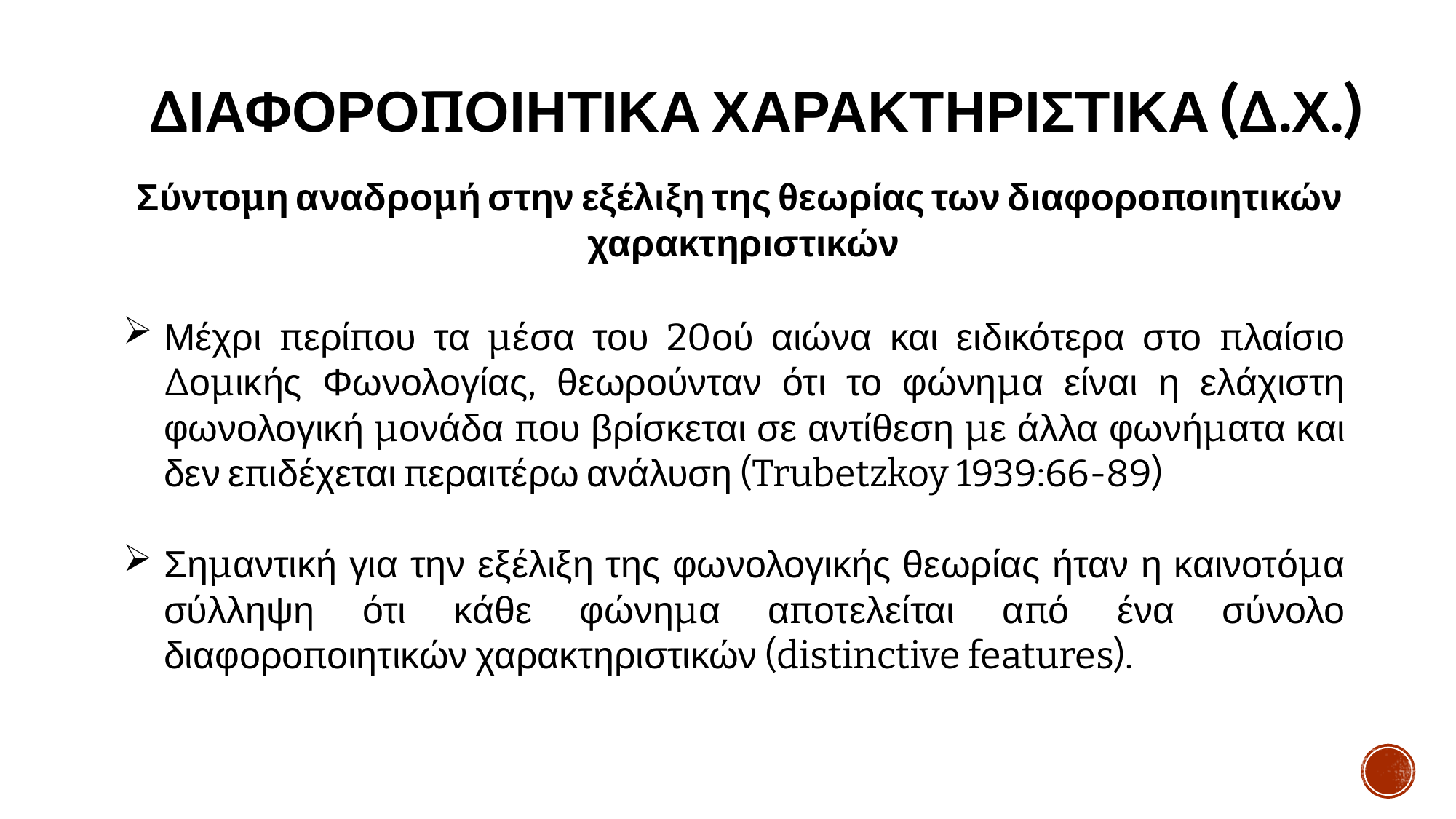

# ΔιΑΦΟΡΟΠΟΙΗΤΙΚΑ ΧΑΡΑΚΤΗΡΙΣΤΙΚΑ (Δ.Χ.)
Σύντομη αναδρομή στην εξέλιξη της θεωρίας των διαφοροποιητικών  χαρακτηριστικών

Μέχρι περίπου τα μέσα του 20ού αιώνα και ειδικότερα στο πλαίσιο Δομικής Φωνολογίας, θεωρούνταν ότι το φώνημα είναι η ελάχιστη φωνολογική μονάδα που βρίσκεται σε αντίθεση με άλλα φωνήματα και δεν επιδέχεται περαιτέρω ανάλυση (Trubetzkoy 1939:66-89)

Σημαντική για την εξέλιξη της φωνολογικής θεωρίας ήταν η καινοτόμα σύλληψη ότι κάθε φώνημα αποτελείται από ένα σύνολο διαφοροποιητικών χαρακτηριστικών (distinctive features).